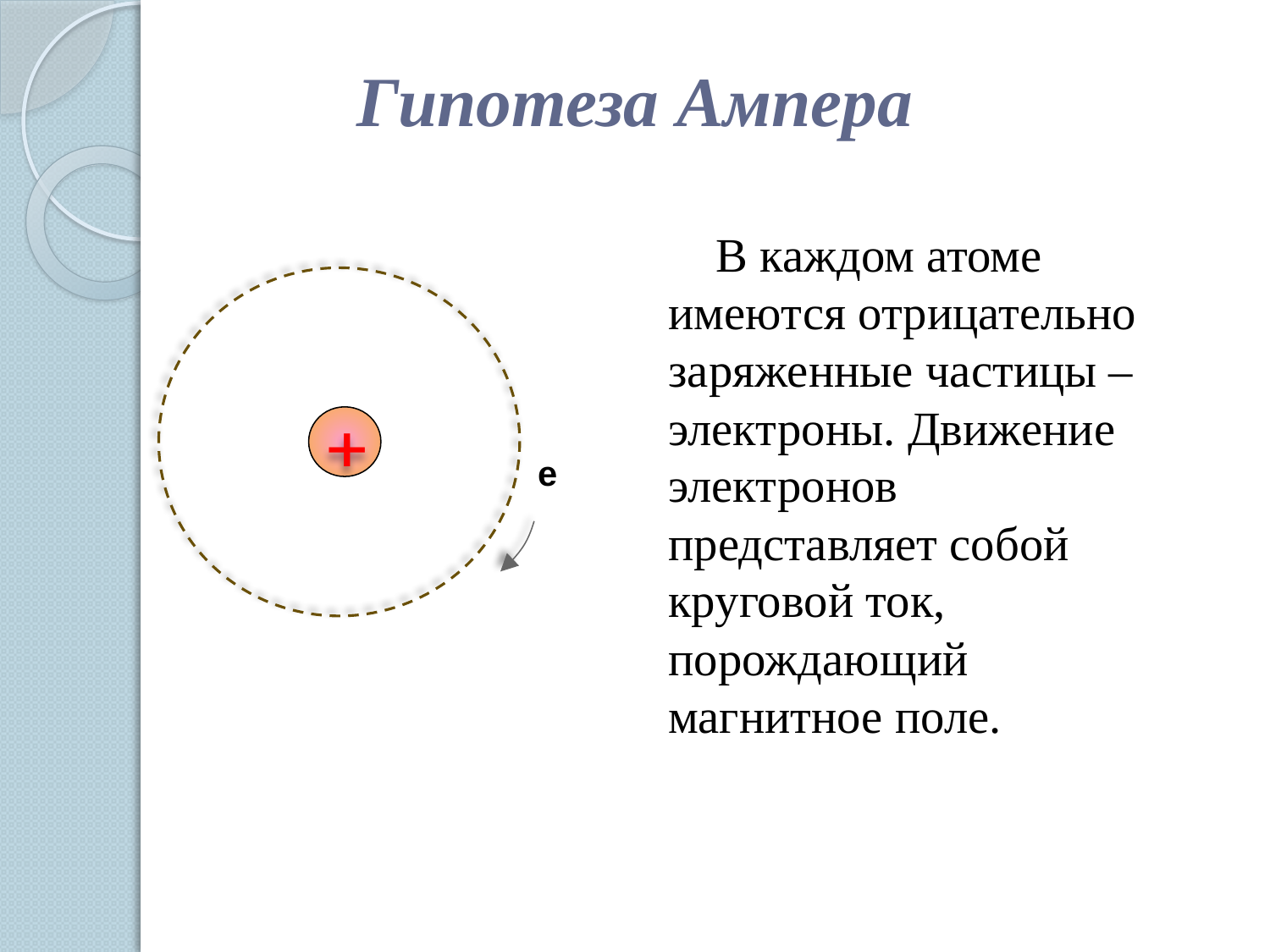

# Гипотеза Ампера
    В каждом атоме имеются отрицательно заряженные частицы – электроны. Движение электронов представляет собой круговой ток, порождающий  магнитное поле.

+

е